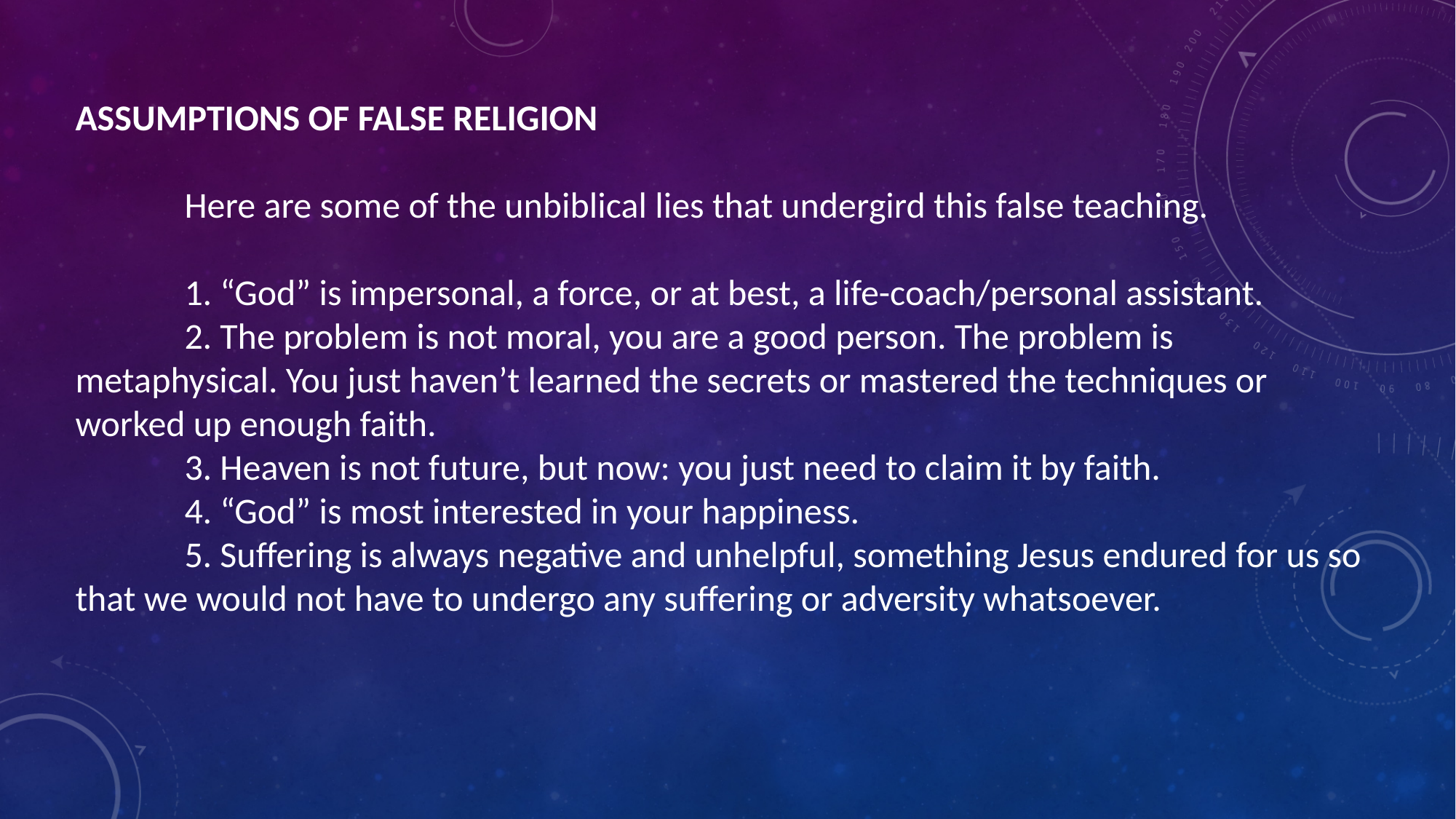

ASSUMPTIONS OF FALSE RELIGION

	Here are some of the unbiblical lies that undergird this false teaching.

	1. “God” is impersonal, a force, or at best, a life-coach/personal assistant.
	2. The problem is not moral, you are a good person. The problem is metaphysical. You just haven’t learned the secrets or mastered the techniques or worked up enough faith.
	3. Heaven is not future, but now: you just need to claim it by faith.
	4. “God” is most interested in your happiness.
	5. Suffering is always negative and unhelpful, something Jesus endured for us so that we would not have to undergo any suffering or adversity whatsoever.